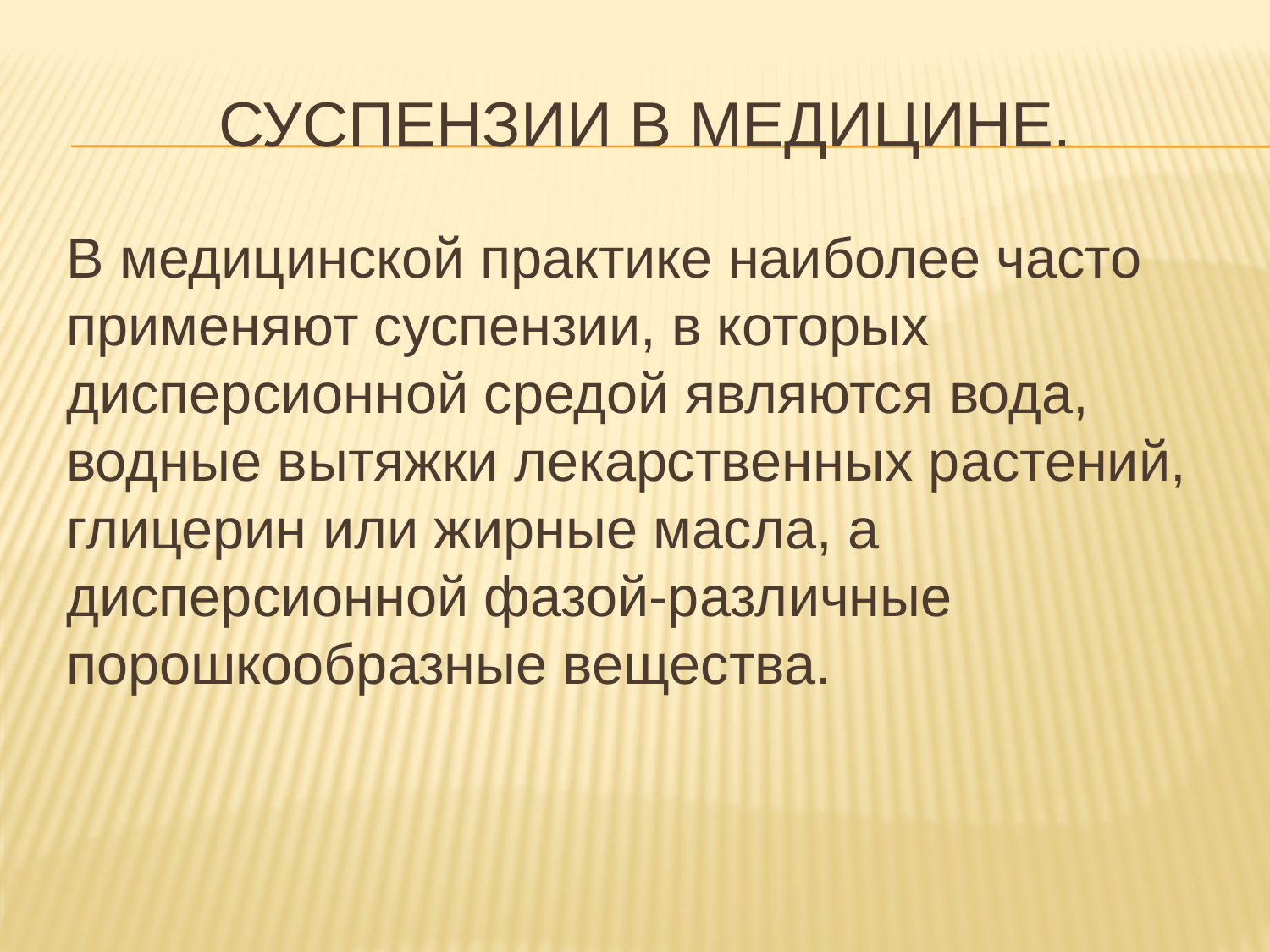

# Суспензии в медицине.
В медицинской практике наиболее часто применяют суспензии, в которых дисперсионной средой являются вода, водные вытяжки лекарственных растений, глицерин или жирные масла, а дисперсионной фазой-различные порошкообразные вещества.